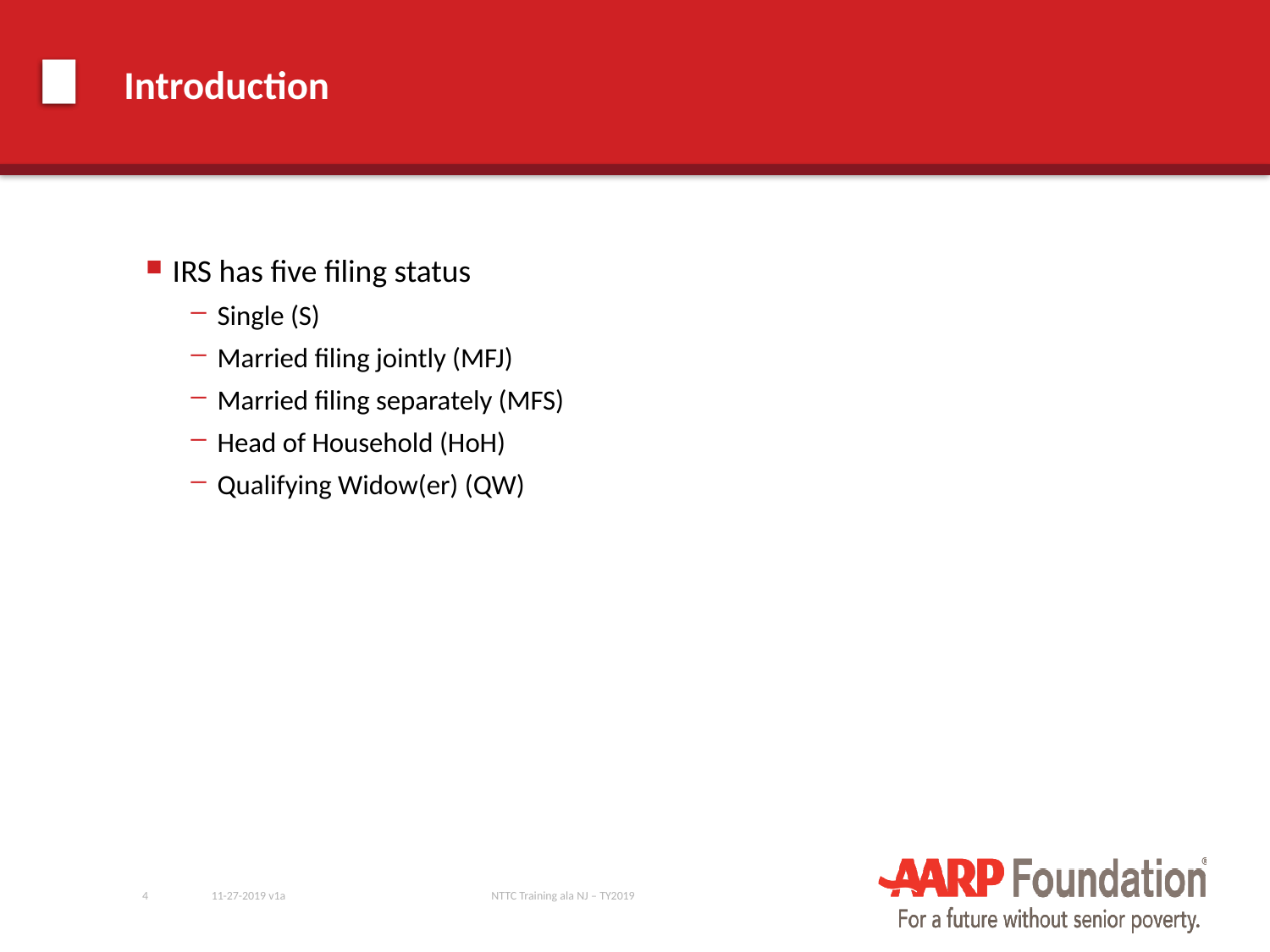

# Introduction
IRS has five filing status
Single (S)
Married filing jointly (MFJ)
Married filing separately (MFS)
Head of Household (HoH)
Qualifying Widow(er) (QW)
4
11-27-2019 v1a
NTTC Training ala NJ – TY2019